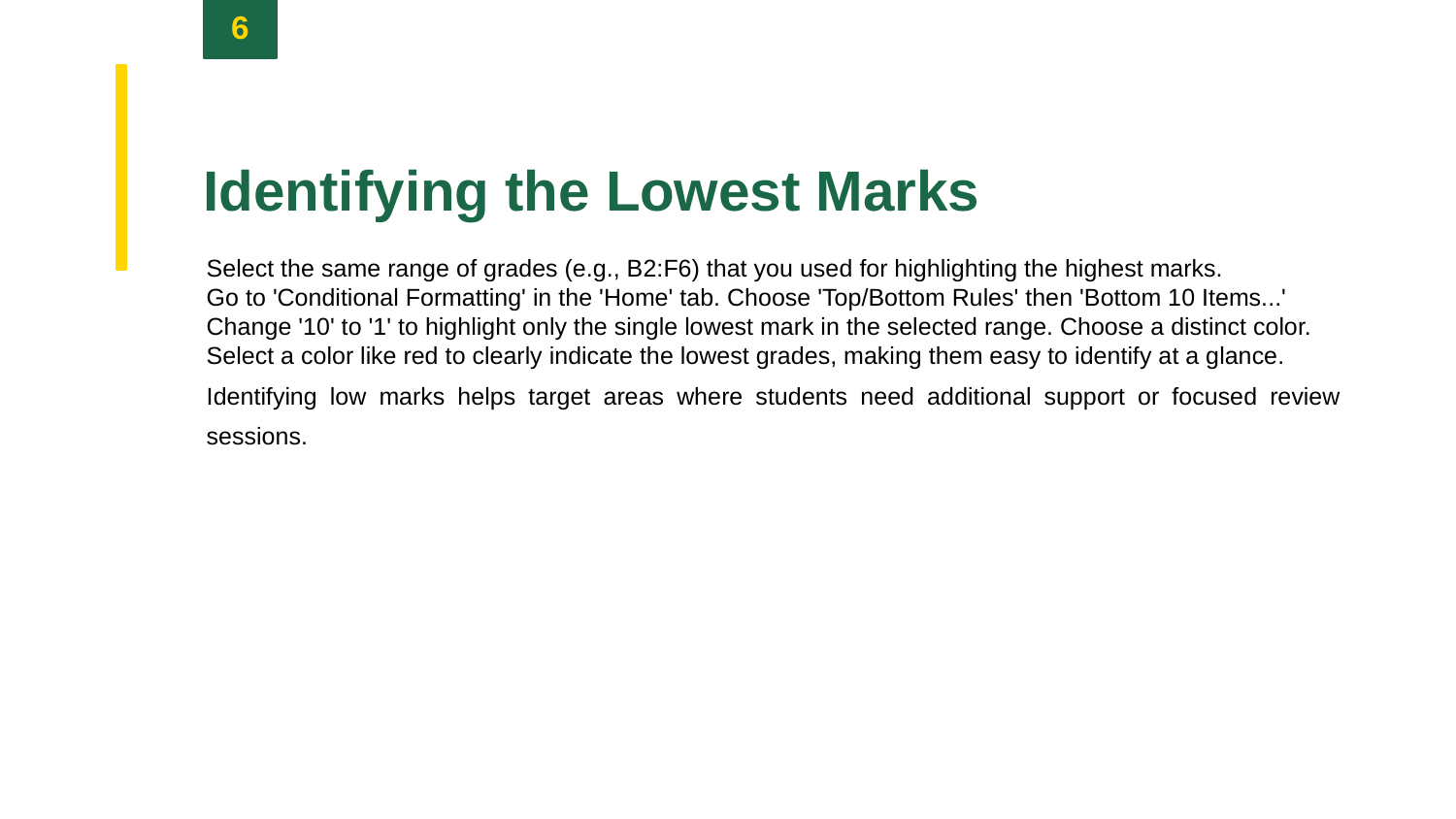

6

Identifying the Lowest Marks
Select the same range of grades (e.g., B2:F6) that you used for highlighting the highest marks.
Go to 'Conditional Formatting' in the 'Home' tab. Choose 'Top/Bottom Rules' then 'Bottom 10 Items...'
Change '10' to '1' to highlight only the single lowest mark in the selected range. Choose a distinct color.
Select a color like red to clearly indicate the lowest grades, making them easy to identify at a glance.
Identifying low marks helps target areas where students need additional support or focused review sessions.